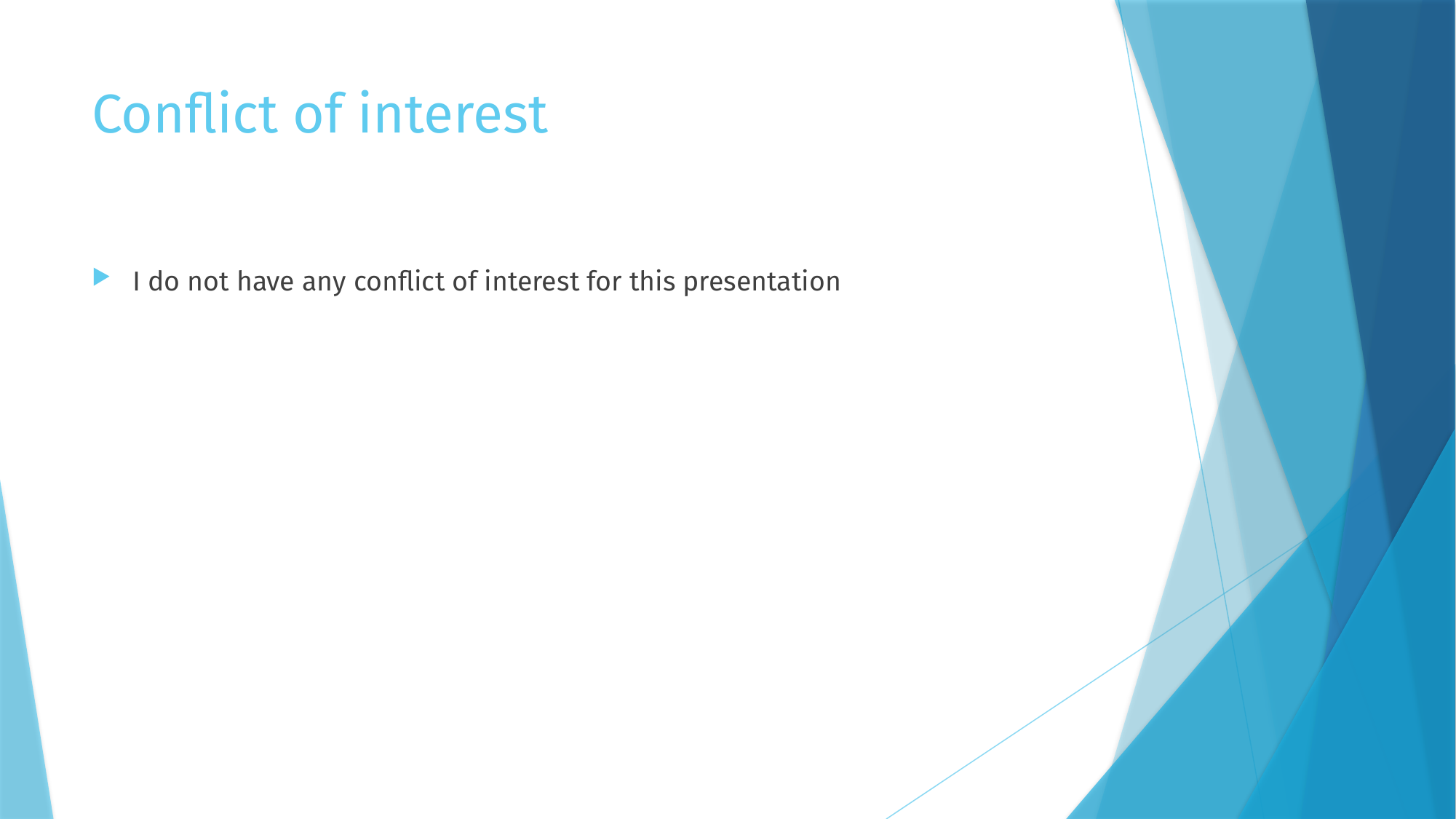

# Conflict of interest
I do not have any conflict of interest for this presentation